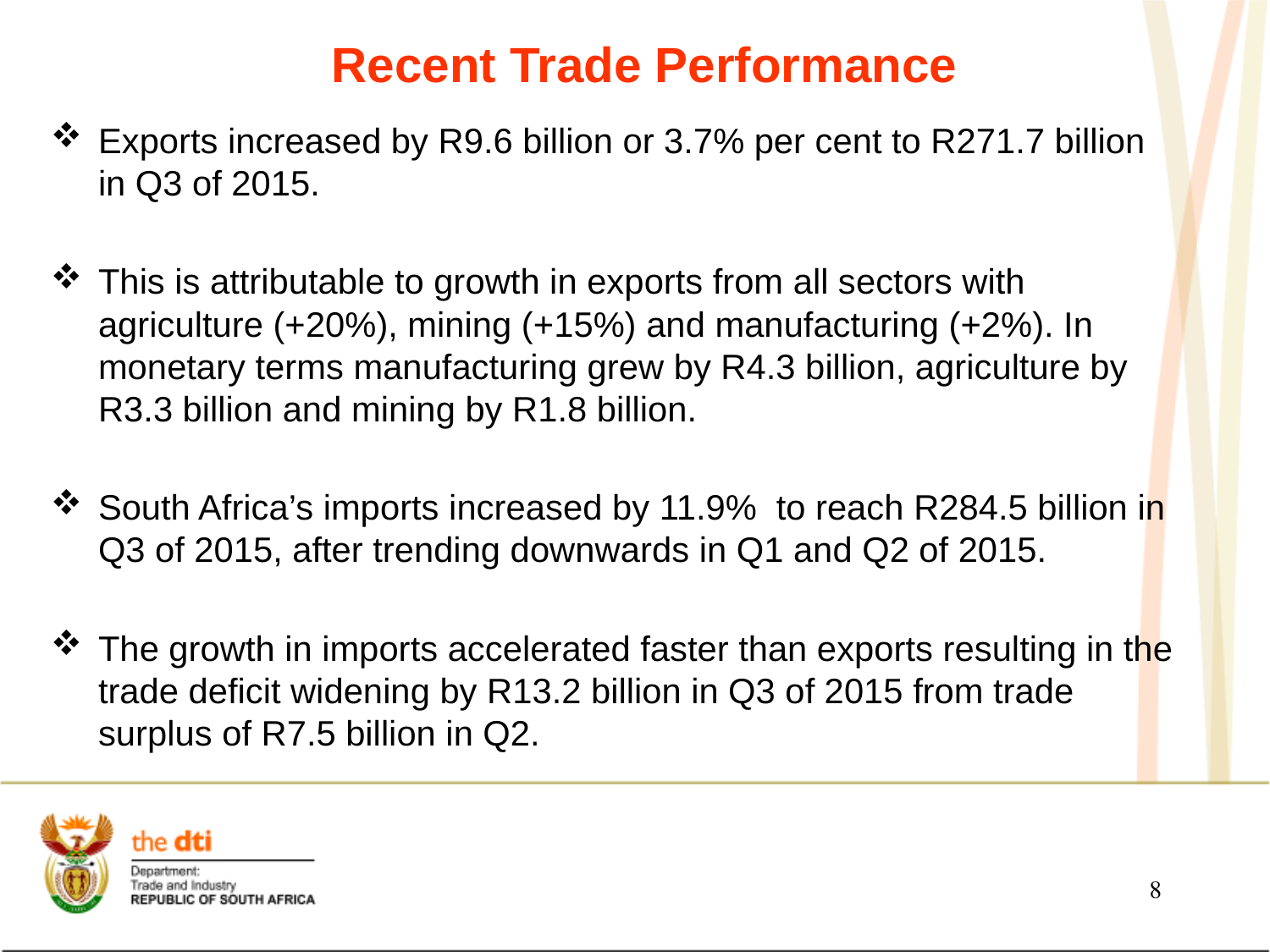

# Recent Trade Performance
Exports increased by R9.6 billion or 3.7% per cent to R271.7 billion in Q3 of 2015.

This is attributable to growth in exports from all sectors with agriculture (+20%), mining (+15%) and manufacturing (+2%). In monetary terms manufacturing grew by R4.3 billion, agriculture by R3.3 billion and mining by R1.8 billion.

South Africa’s imports increased by 11.9%  to reach R284.5 billion in Q3 of 2015, after trending downwards in Q1 and Q2 of 2015.

The growth in imports accelerated faster than exports resulting in the trade deficit widening by R13.2 billion in Q3 of 2015 from trade surplus of R7.5 billion in Q2.

8